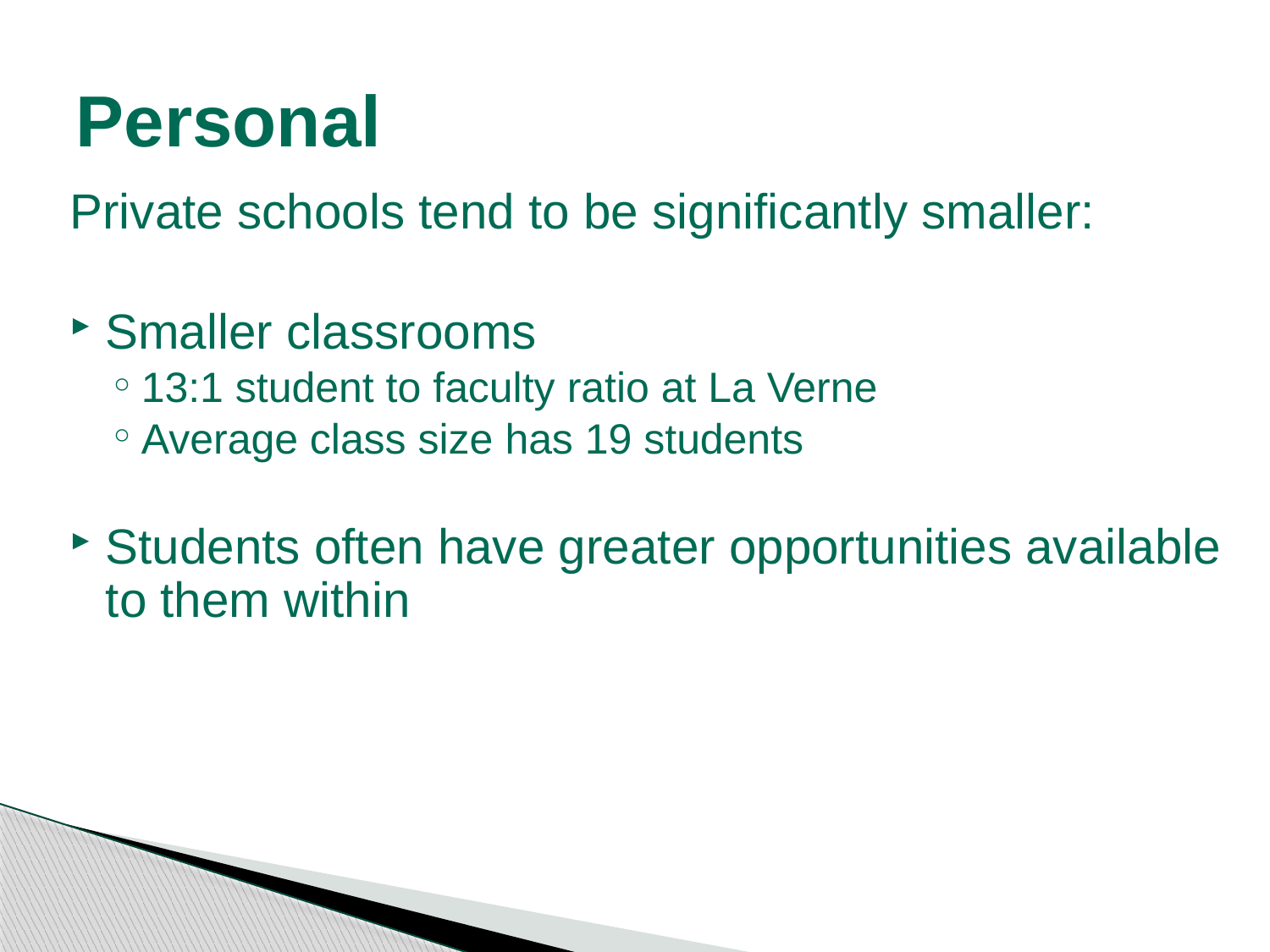

# Personal
Private schools tend to be significantly smaller:

Smaller classrooms
13:1 student to faculty ratio at La Verne
Average class size has 19 students

Students often have greater opportunities available to them within